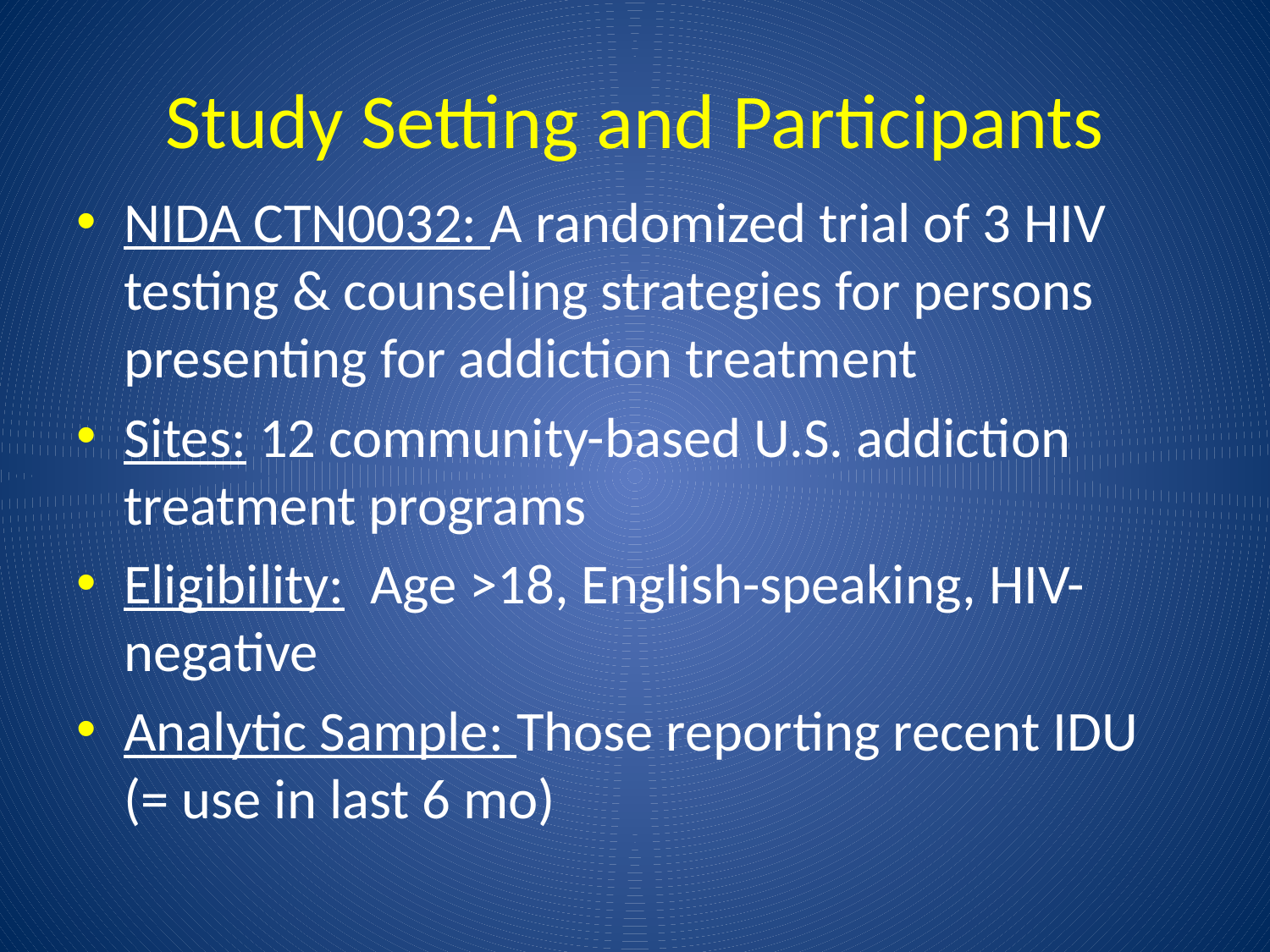

# Study Setting and Participants
NIDA CTN0032: A randomized trial of 3 HIV testing & counseling strategies for persons presenting for addiction treatment
Sites: 12 community-based U.S. addiction treatment programs
Eligibility:  Age >18, English-speaking, HIV-negative
Analytic Sample: Those reporting recent IDU (= use in last 6 mo)